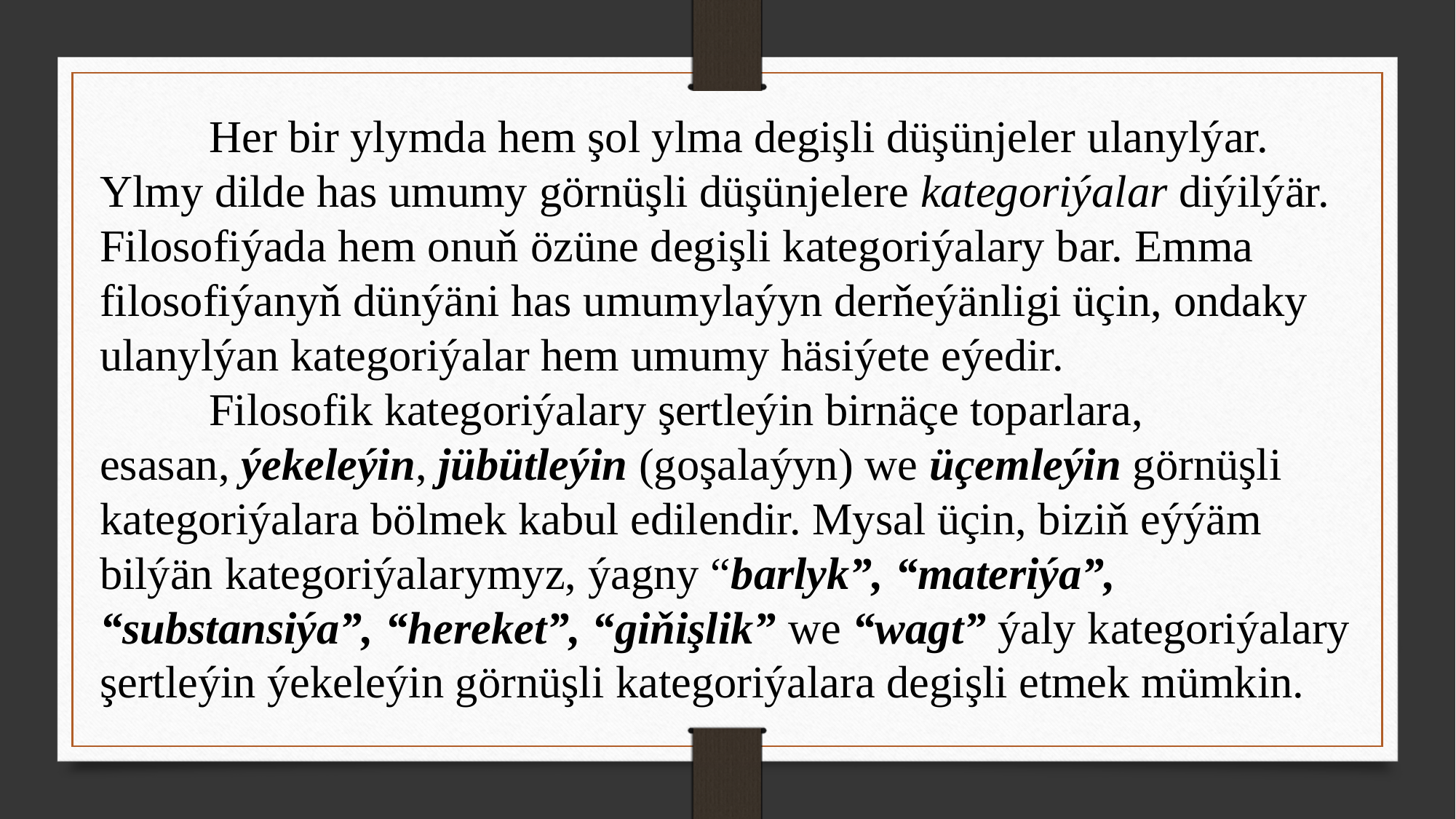

Her bir ylymda hem şol ylma degişli düşünjeler ulanylýar. Ylmy dilde has umumy görnüşli düşünjelere kategoriýalar diýilýär. Filosofiýada hem onuň özüne degişli kategoriýalary bar. Emma filosofiýanyň dünýäni has umumylaýyn derňeýänligi üçin, ondaky ulanylýan kategoriýalar hem umumy häsiýete eýedir.
	Filosofik kategoriýalary şertleýin birnäçe toparlara,
esasan, ýekeleýin, jübütleýin (goşalaýyn) we üçemleýin görnüşli
kategoriýalara bölmek kabul edilendir. Mysal üçin, biziň eýýäm bilýän kategoriýalarymyz, ýagny “barlyk”, “materiýa”, “substansiýa”, “hereket”, “giňişlik” we “wagt” ýaly kategoriýalary şertleýin ýekeleýin görnüşli kategoriýalara degişli etmek mümkin.